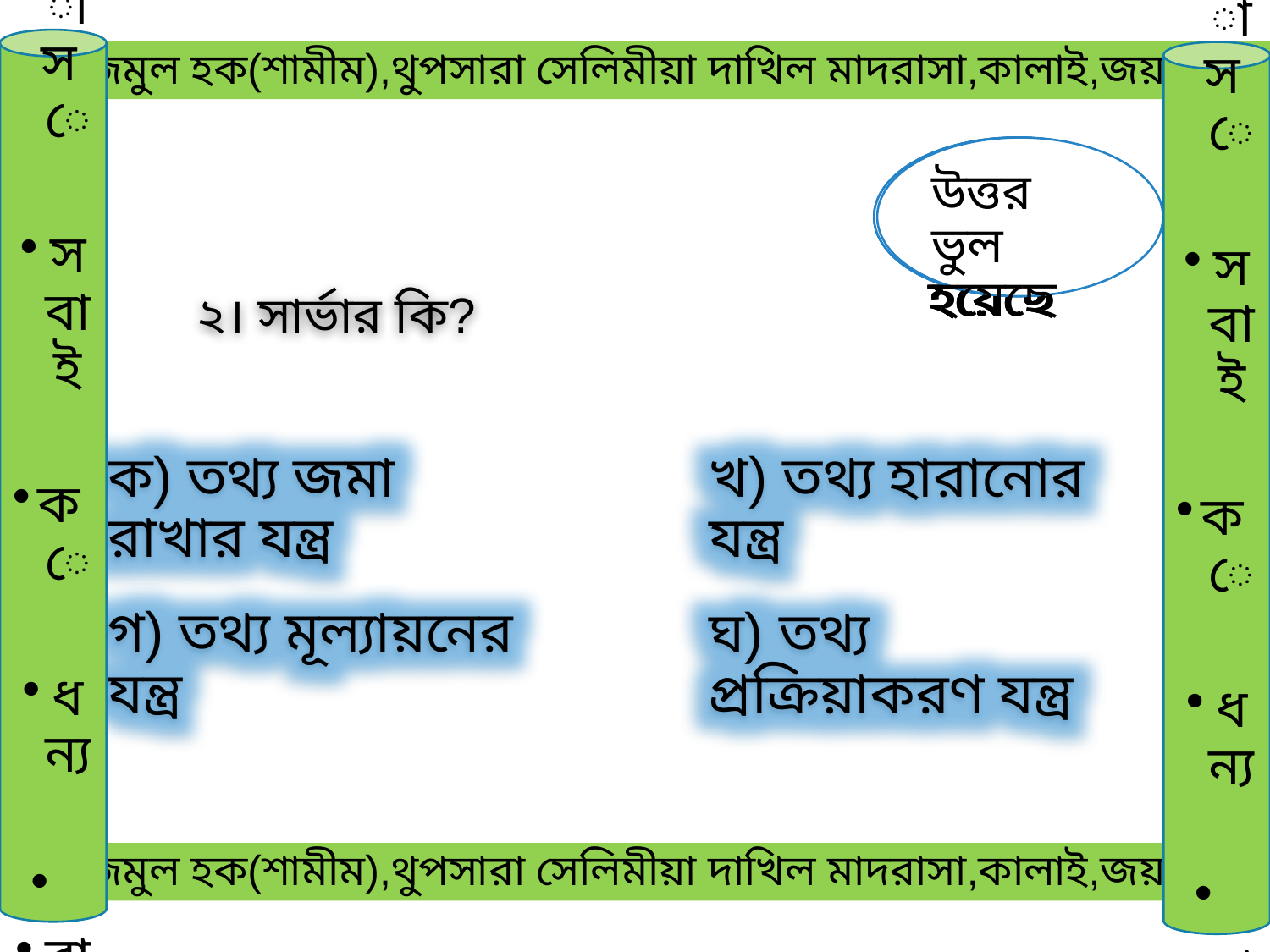

মোঃনাজমুল হক(শামীম),থুপসারা সেলিমীয়া দাখিল মাদরাসা,কালাই,জয়পুরহাট।
ক্লাসে

সবাই

কে

ধন্য

বাদ
ক্লাসে

সবাই

কে

ধন্য

বাদ
উত্তর সঠিক হয়েছে
উত্তর ভুল হয়েছে
উত্তর ভুল হয়েছে
উত্তর ভুল হয়েছে
২। সার্ভার কি?
ক) তথ্য জমা রাখার যন্ত্র
খ) তথ্য হারানোর যন্ত্র
গ) তথ্য মূল্যায়নের যন্ত্র
ঘ) তথ্য প্রক্রিয়াকরণ যন্ত্র
 মোঃনাজমুল হক(শামীম),থুপসারা সেলিমীয়া দাখিল মাদরাসা,কালাই,জয়পুরহাট।